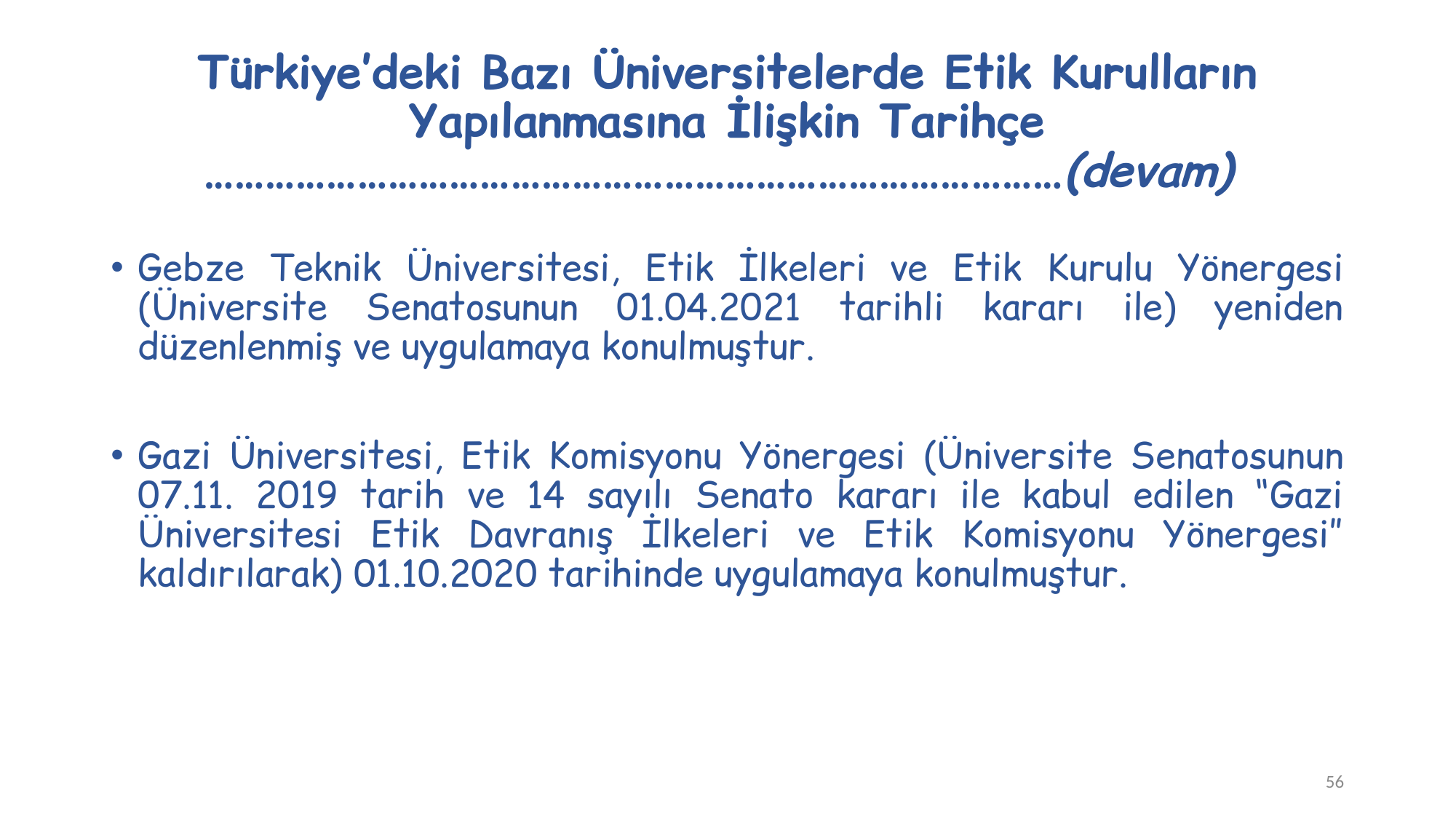

# Türkiye’deki Bazı Üniversitelerde Etik Kurulların Yapılanmasına İlişkin Tarihçe …………………………………………………………………………(devam)
Gebze Teknik Üniversitesi, Etik İlkeleri ve Etik Kurulu Yönergesi (Üniversite Senatosunun 01.04.2021 tarihli kararı ile) yeniden düzenlenmiş ve uygulamaya konulmuştur.

Gazi Üniversitesi, Etik Komisyonu Yönergesi (Üniversite Senatosunun 07.11. 2019 tarih ve 14 sayılı Senato kararı ile kabul edilen “Gazi Üniversitesi Etik Davranış İlkeleri ve Etik Komisyonu Yönergesi” kaldırılarak) 01.10.2020 tarihinde uygulamaya konulmuştur.

56